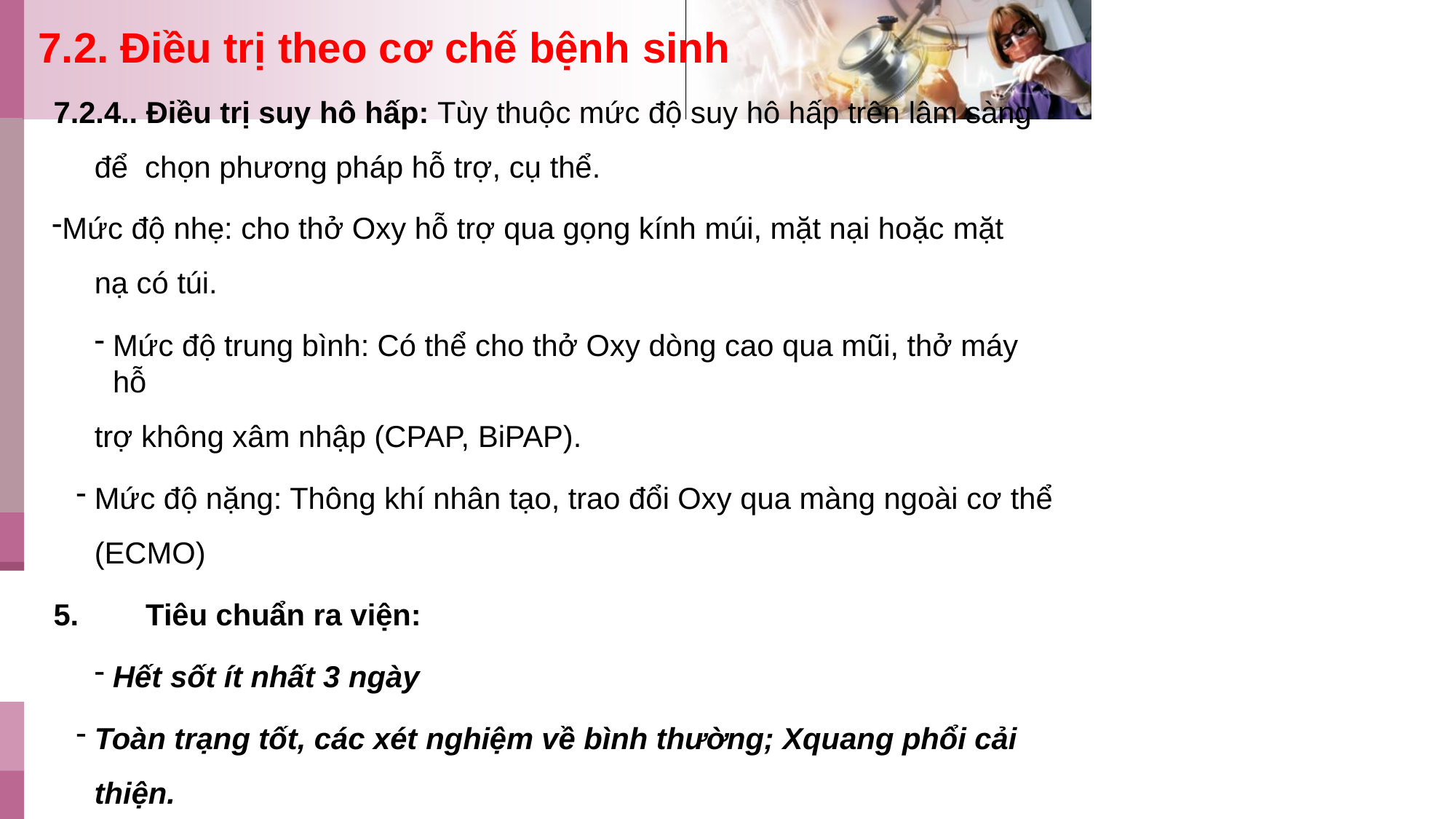

# 7.2. Điều trị theo cơ chế bệnh sinh
7.2.4.. Điều trị suy hô hấp: Tùy thuộc mức độ suy hô hấp trên lâm sàng để  chọn phương pháp hỗ trợ, cụ thể.
Mức độ nhẹ: cho thở Oxy hỗ trợ qua gọng kính múi, mặt nại hoặc mặt  nạ có túi.
Mức độ trung bình: Có thể cho thở Oxy dòng cao qua mũi, thở máy hỗ
trợ không xâm nhập (CPAP, BiPAP).
Mức độ nặng: Thông khí nhân tạo, trao đổi Oxy qua màng ngoài cơ thể  (ECMO)
Tiêu chuẩn ra viện:
Hết sốt ít nhất 3 ngày
Toàn trạng tốt, các xét nghiệm về bình thường; Xquang phổi cải  thiện.